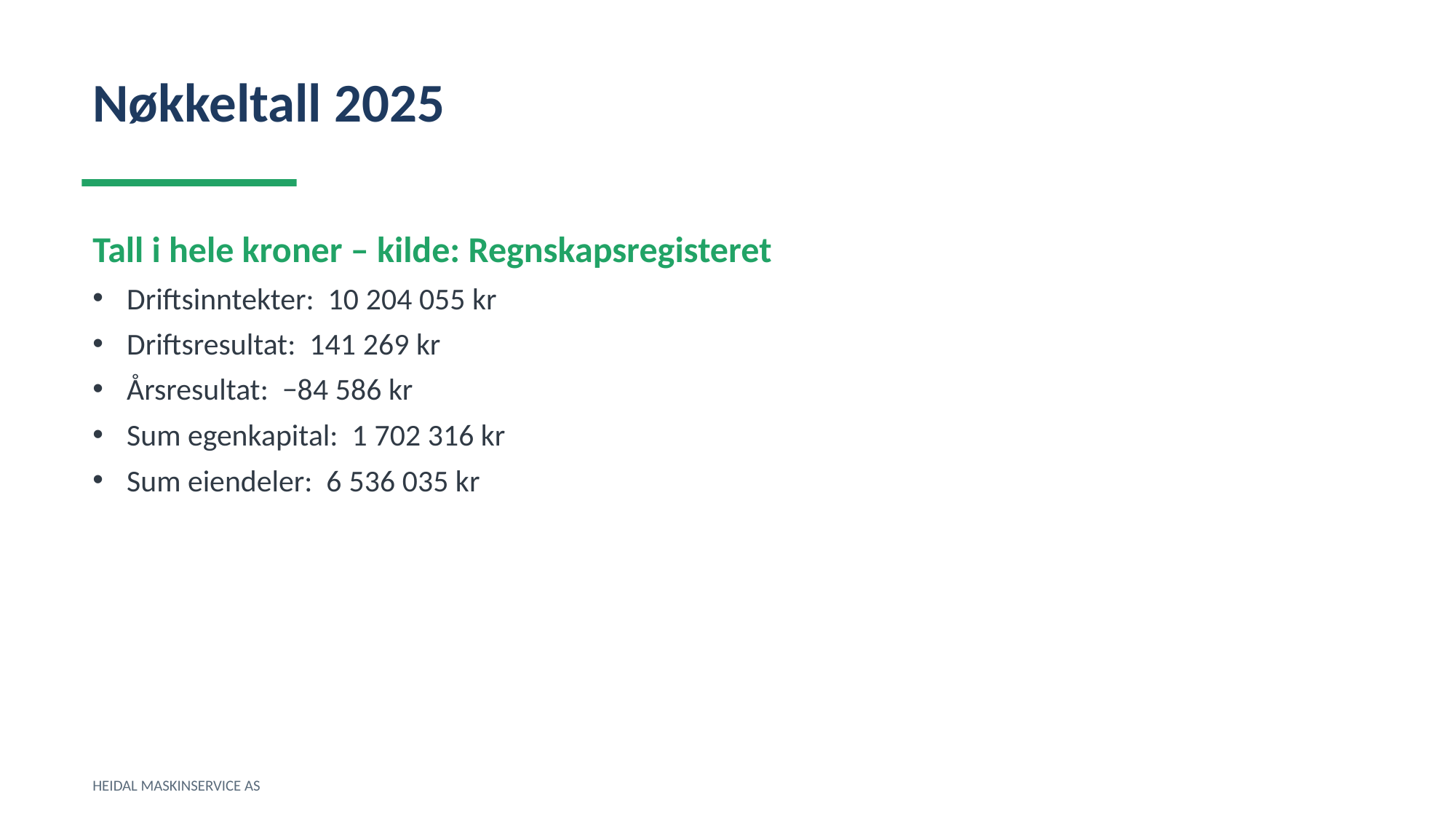

Nøkkeltall 2025

Tall i hele kroner – kilde: Regnskapsregisteret
Driftsinntekter:  10 204 055 kr
Driftsresultat:  141 269 kr
Årsresultat:  −84 586 kr
Sum egenkapital:  1 702 316 kr
Sum eiendeler:  6 536 035 kr
HEIDAL MASKINSERVICE AS